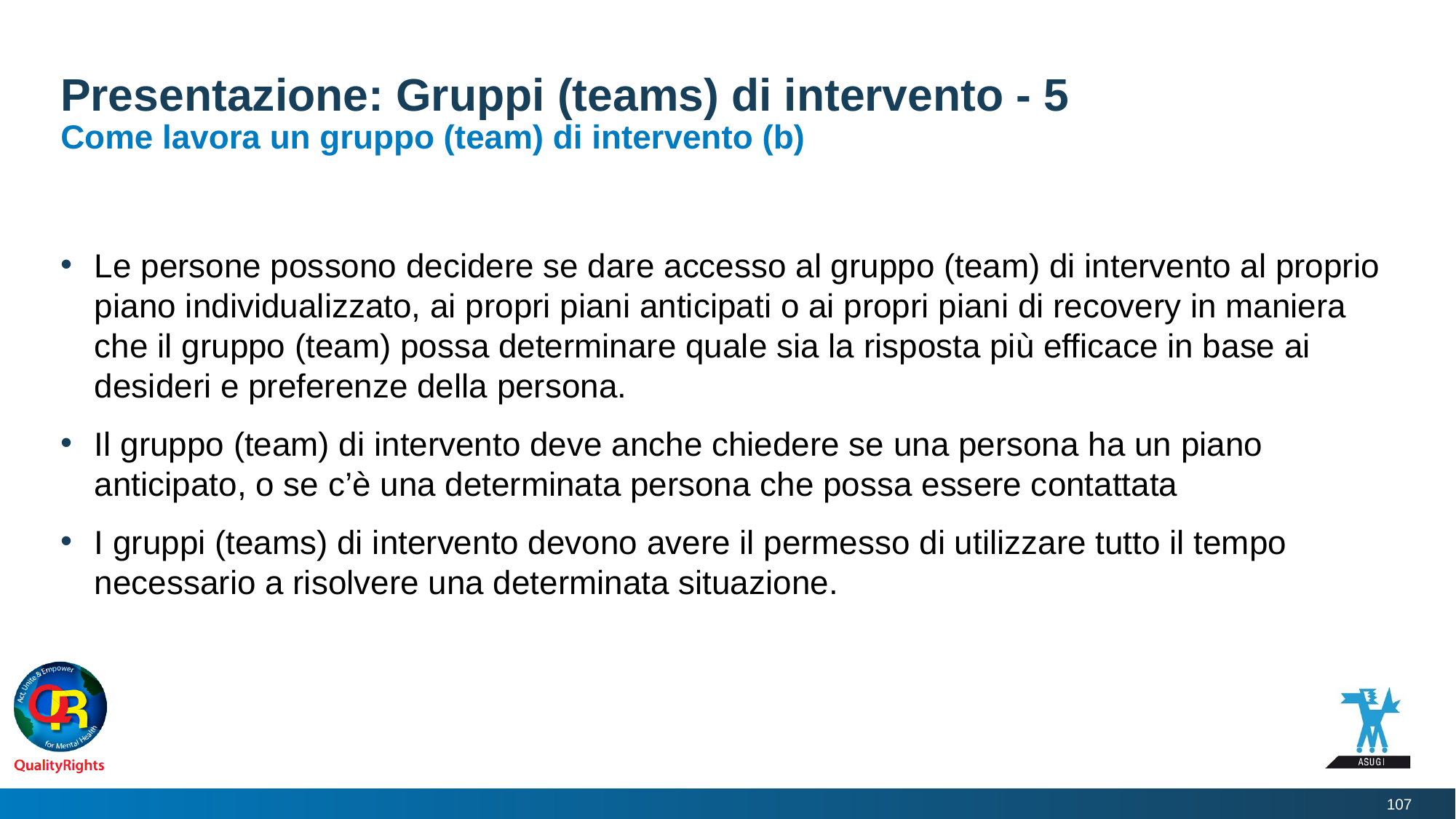

# Presentazione: Gruppi (teams) di intervento - 5
Come lavora un gruppo (team) di intervento (b)

Le persone possono decidere se dare accesso al gruppo (team) di intervento al proprio piano individualizzato, ai propri piani anticipati o ai propri piani di recovery in maniera che il gruppo (team) possa determinare quale sia la risposta più efficace in base ai desideri e preferenze della persona.
Il gruppo (team) di intervento deve anche chiedere se una persona ha un piano anticipato, o se c’è una determinata persona che possa essere contattata
I gruppi (teams) di intervento devono avere il permesso di utilizzare tutto il tempo necessario a risolvere una determinata situazione.